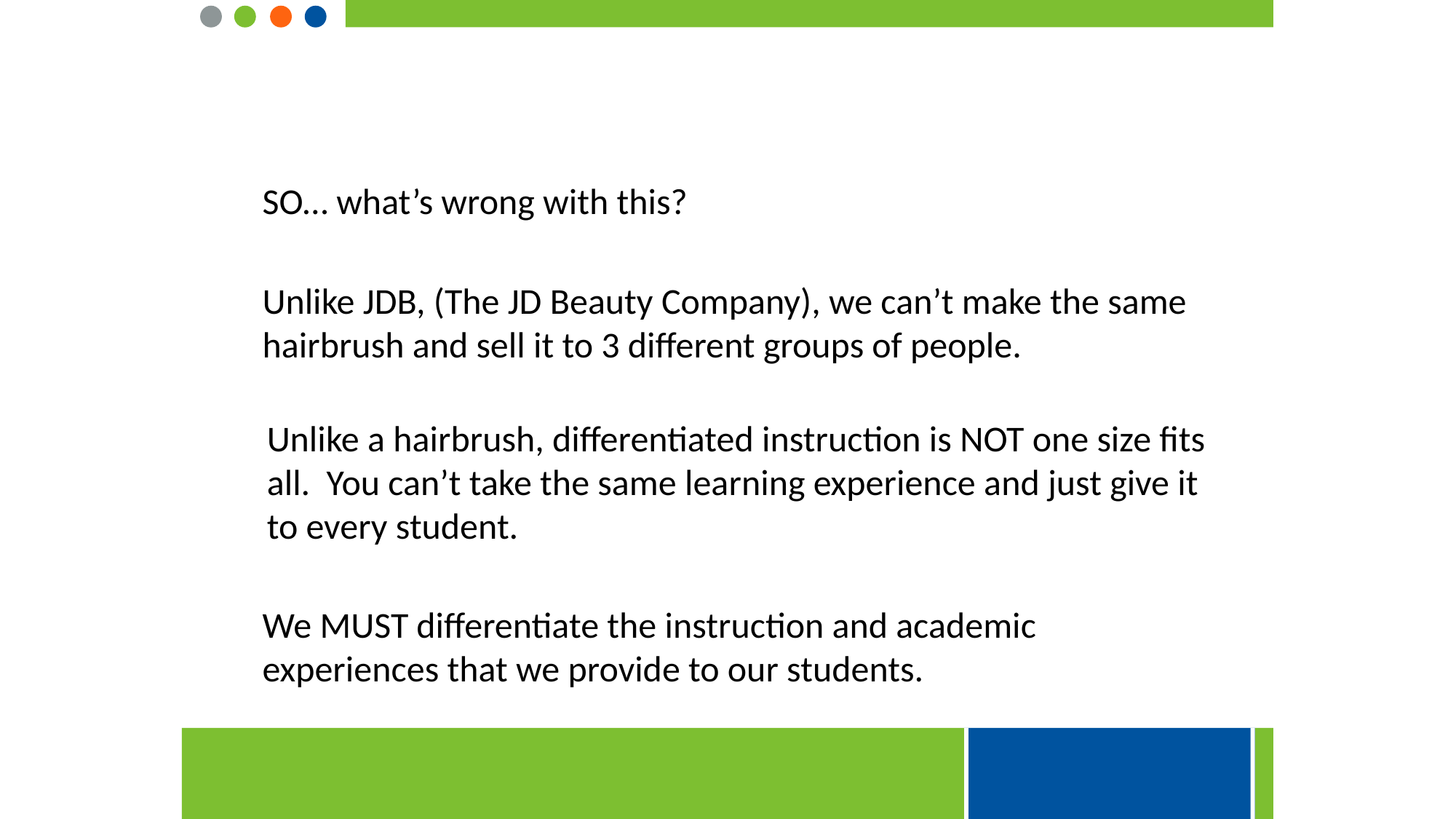

SO… what’s wrong with this?

Unlike JDB, (The JD Beauty Company), we can’t make the same hairbrush and sell it to 3 different groups of people.

Unlike a hairbrush, differentiated instruction is NOT one size fits all.  You can’t take the same learning experience and just give it to every student.

We MUST differentiate the instruction and academic experiences that we provide to our students.